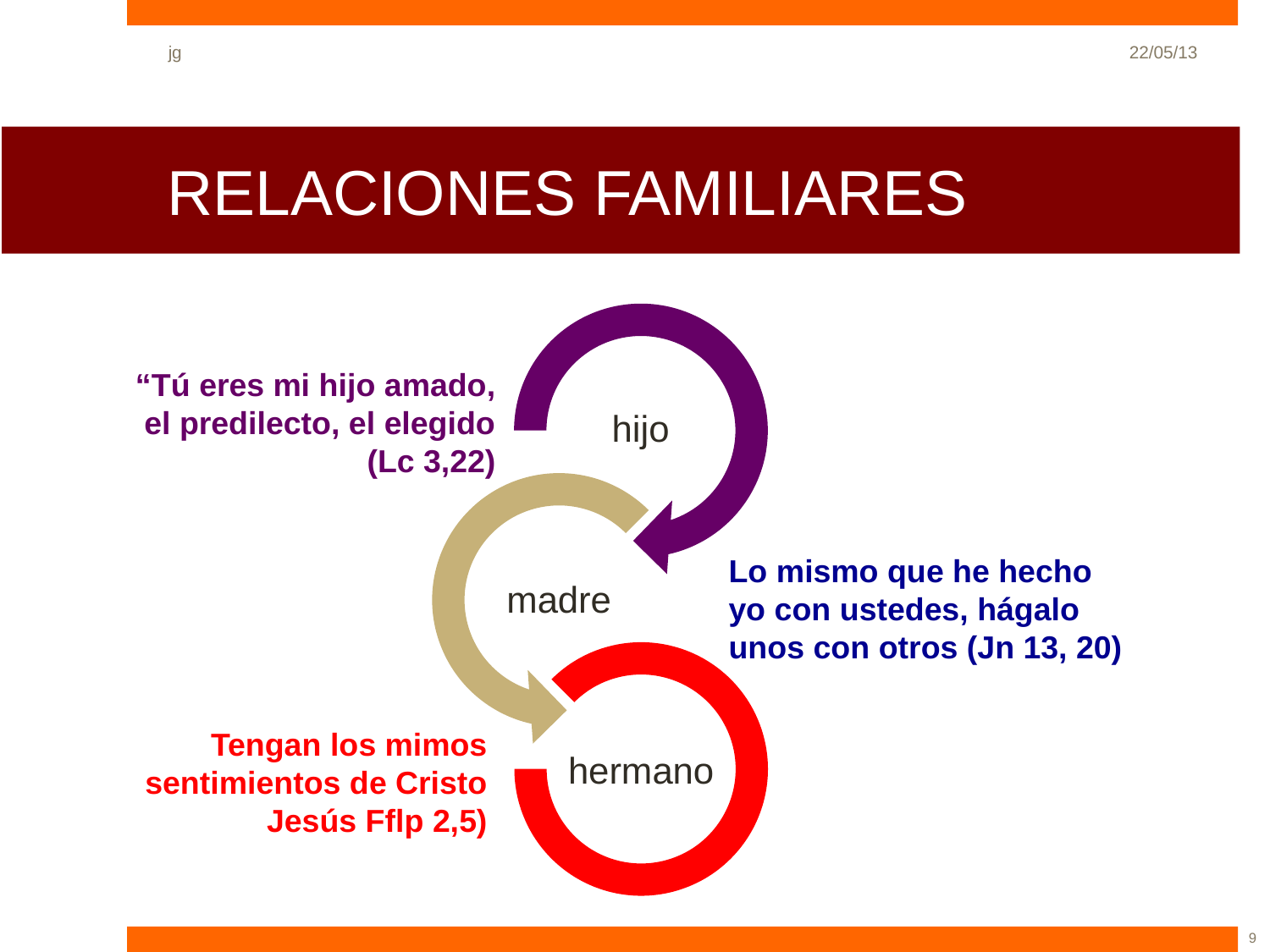

jg
22/05/13
# RELACIONES FAMILIARES
hijo
madre
hermano
“Tú eres mi hijo amado, el predilecto, el elegido (Lc 3,22)
Lo mismo que he hecho yo con ustedes, hágalo unos con otros (Jn 13, 20)
Tengan los mimos sentimientos de Cristo Jesús Fflp 2,5)
9